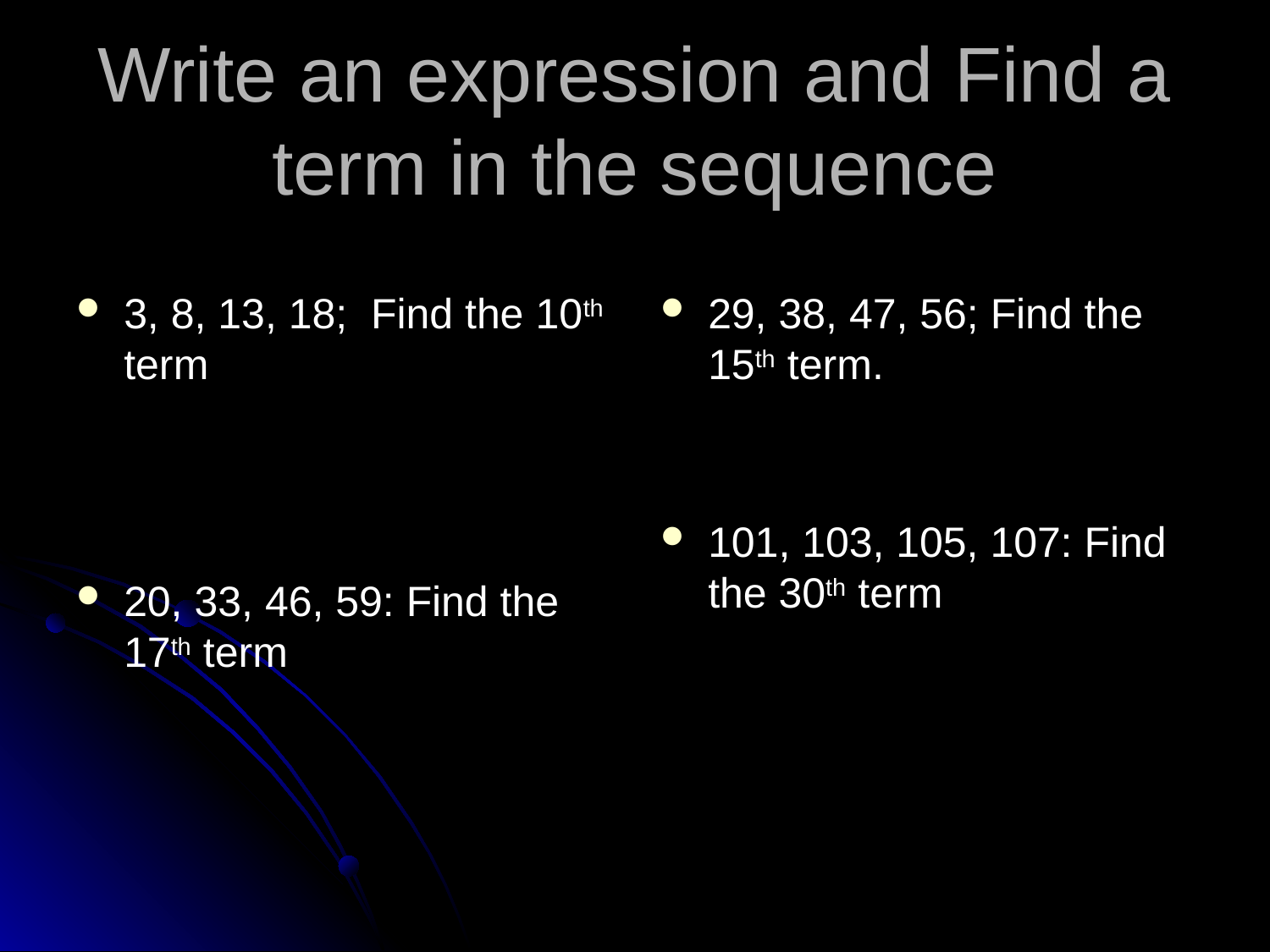

# Write an expression and Find a term in the sequence
3, 8, 13, 18;  Find the 10th term

20, 33, 46, 59: Find the 17th term
29, 38, 47, 56; Find the 15th term.

101, 103, 105, 107: Find the 30th term